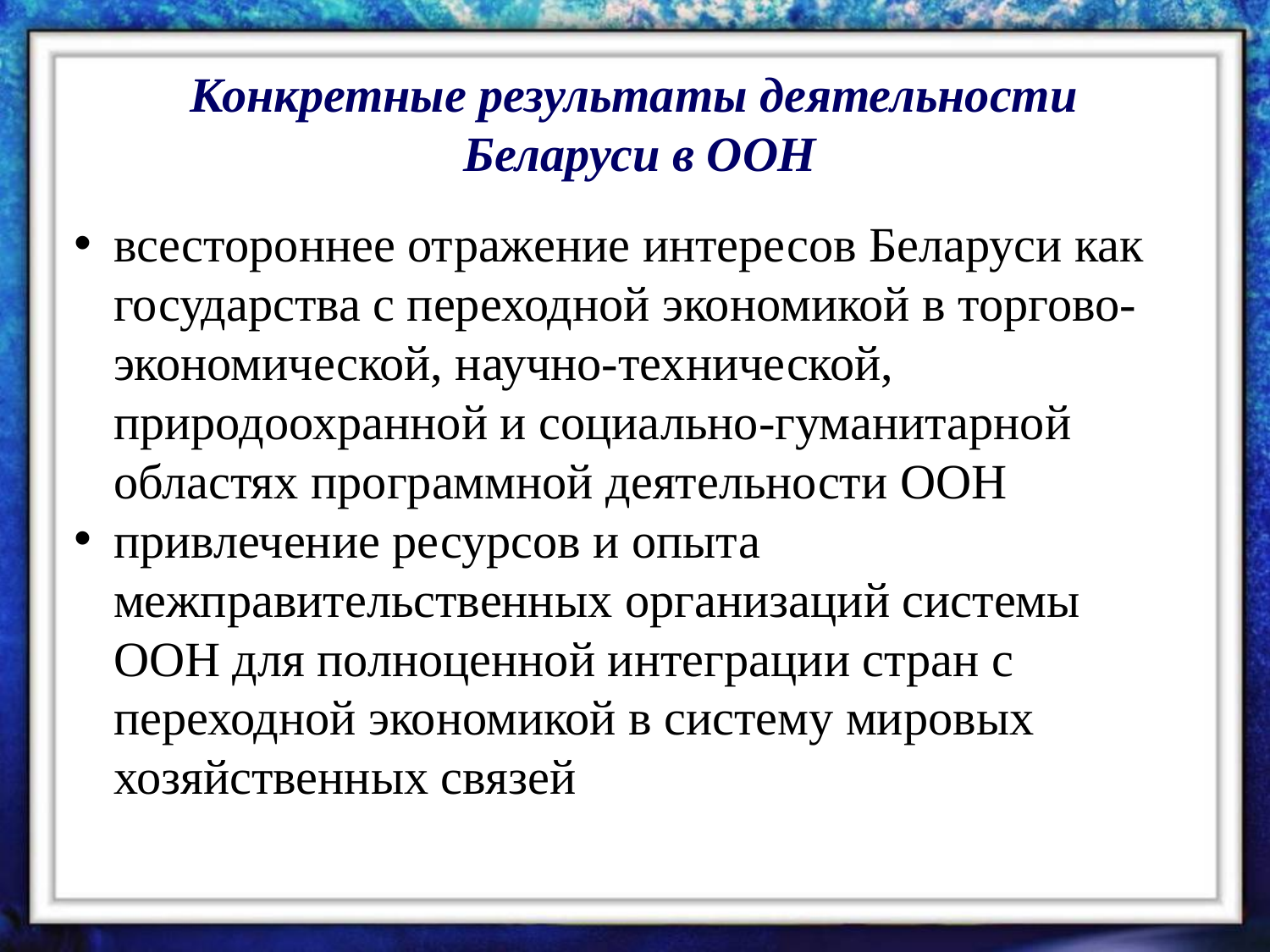

Конкретные результаты деятельности
Беларуси в ООН
всестороннее отражение интересов Беларуси как государства с переходной экономикой в торгово-экономической, научно-технической, природоохранной и социально-гуманитарной областях программной деятельности ООН
привлечение ресурсов и опыта межправительственных организаций системы ООН для полноценной интеграции стран с переходной экономикой в систему мировых хозяйственных связей